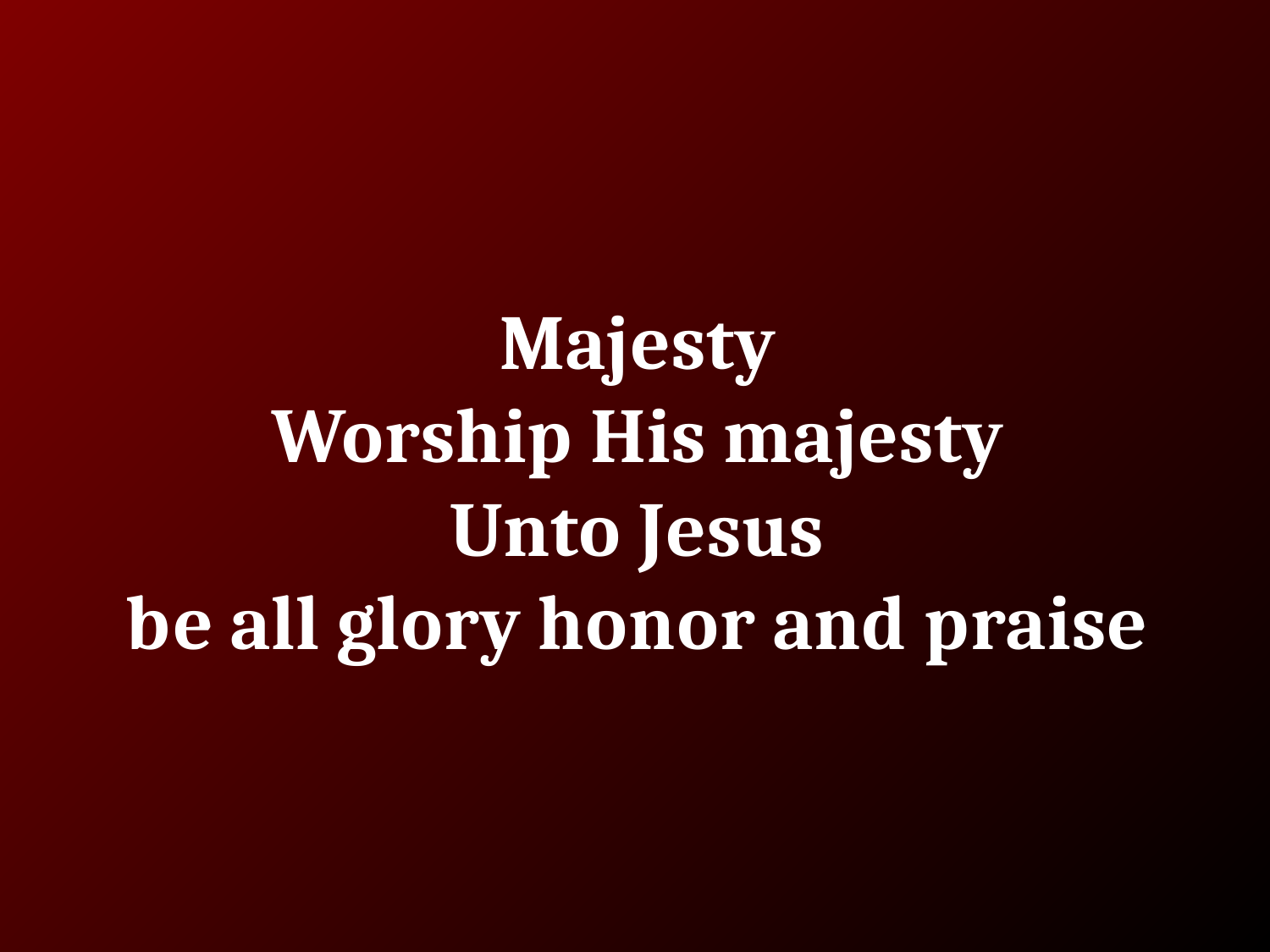

# Majesty
Worship His majesty
Unto Jesus
be all glory honor and praise